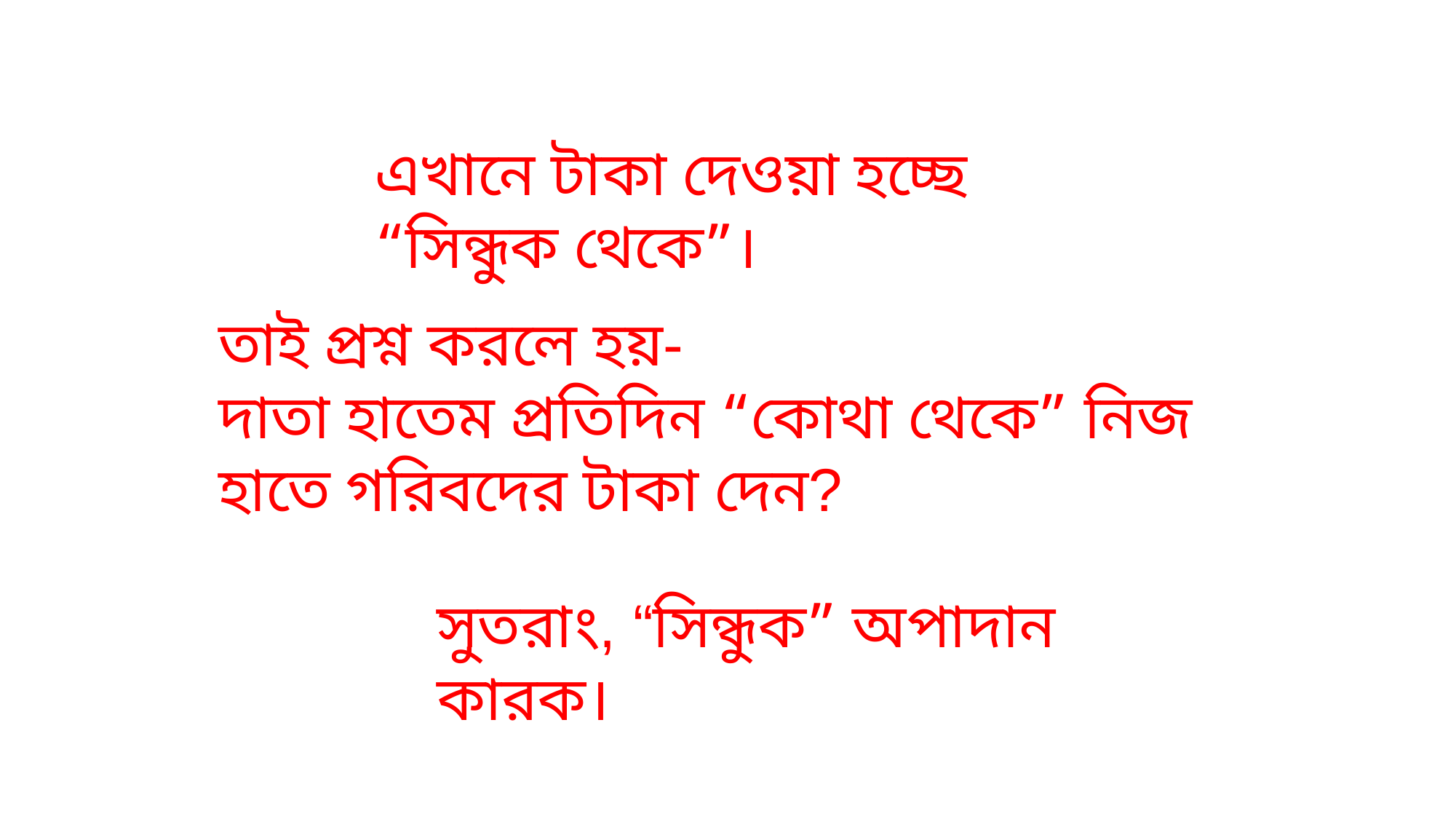

এখানে টাকা দেওয়া হচ্ছে “সিন্ধুক থেকে”।
তাই প্রশ্ন করলে হয়-
দাতা হাতেম প্রতিদিন “কোথা থেকে” নিজ হাতে গরিবদের টাকা দেন?
সুতরাং, “সিন্ধুক” অপাদান কারক।